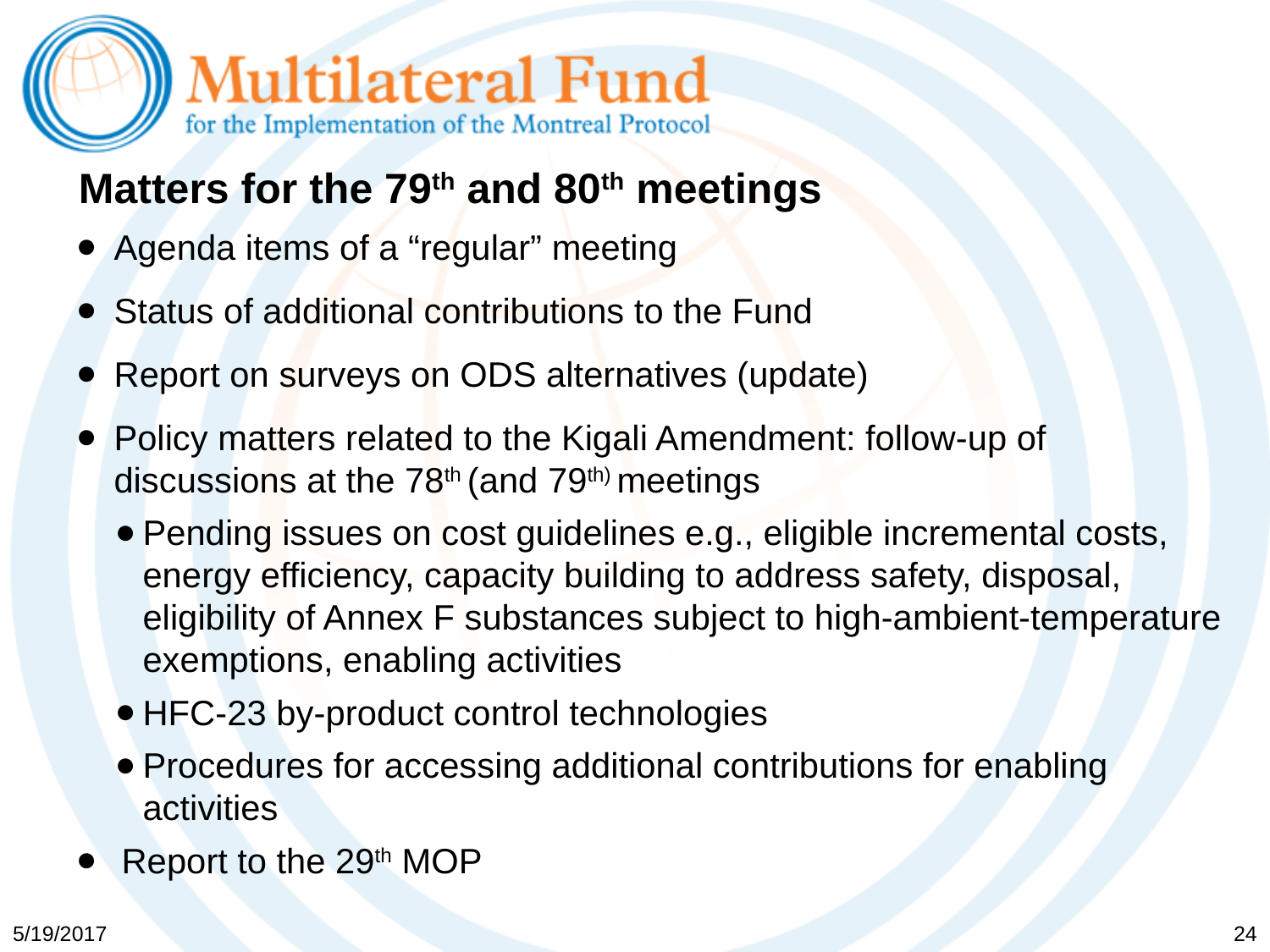

# Matters for the 79th and 80th meetings
Agenda items of a “regular” meeting
Status of additional contributions to the Fund
Report on surveys on ODS alternatives (update)
Policy matters related to the Kigali Amendment: follow-up of discussions at the 78th (and 79th) meetings
Pending issues on cost guidelines e.g., eligible incremental costs, energy efficiency, capacity building to address safety, disposal, eligibility of Annex F substances subject to high-ambient-temperature exemptions, enabling activities
HFC-23 by-product control technologies
Procedures for accessing additional contributions for enabling activities
Report to the 29th MOP

5/19/2017
24